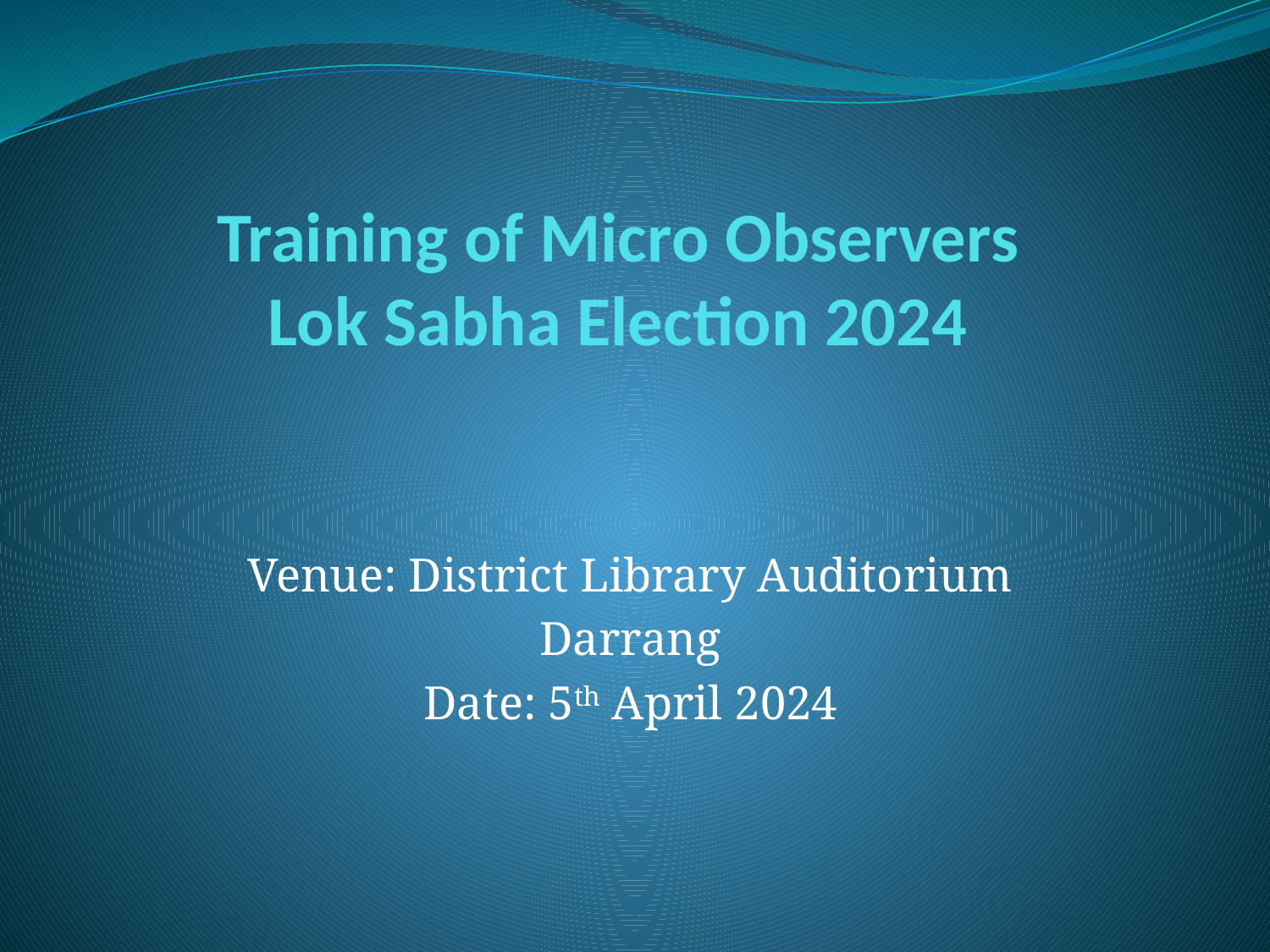

# Training of Micro Observers Lok Sabha Election 2024
Venue: District Library Auditorium
Darrang
Date: 5th April 2024